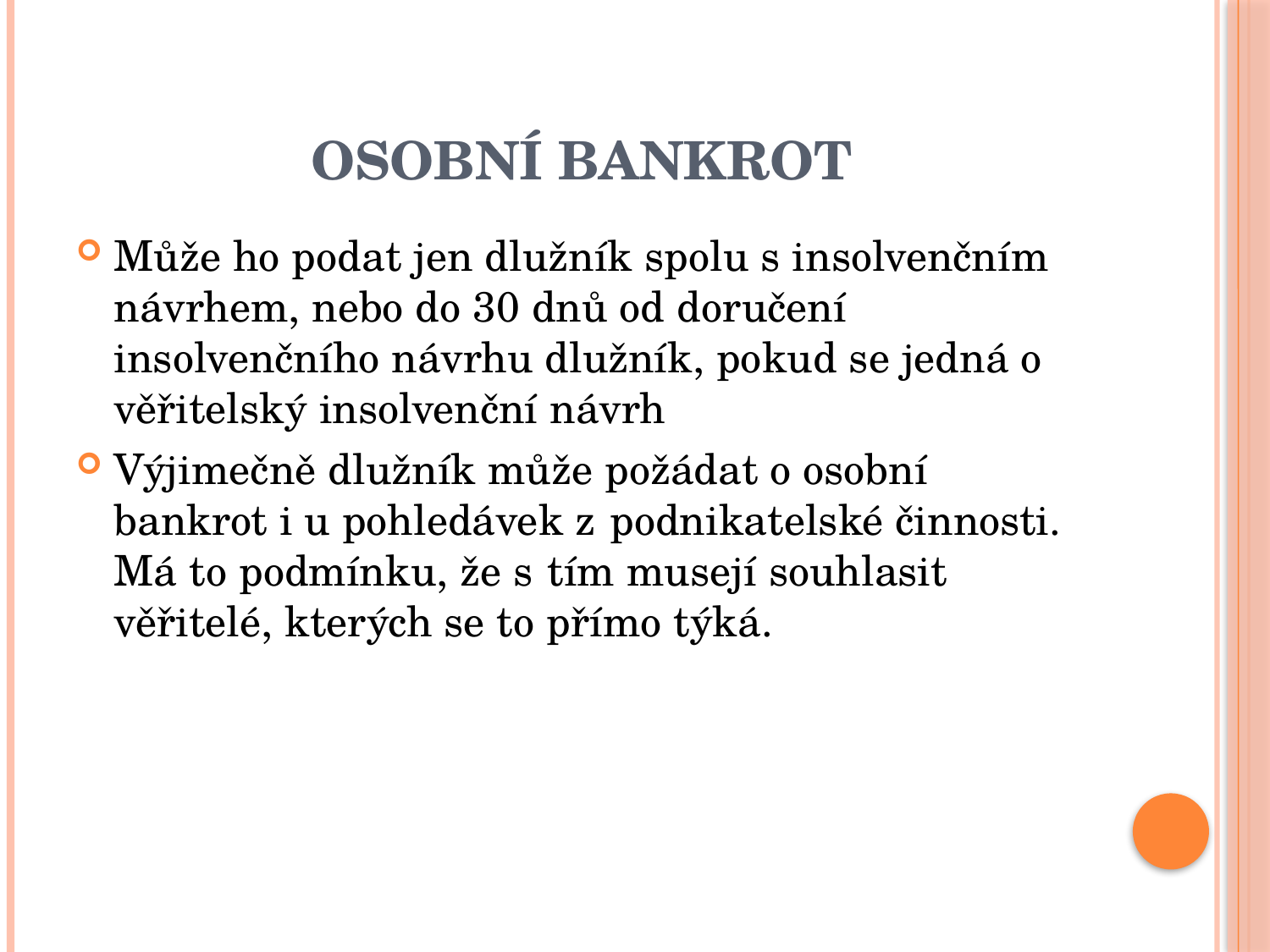

# OSOBNÍ BANKROT
Může ho podat jen dlužník spolu s insolvenčním návrhem, nebo do 30 dnů od doručení insolvenčního návrhu dlužník, pokud se jedná o věřitelský insolvenční návrh
Výjimečně dlužník může požádat o osobní bankrot i u pohledávek z podnikatelské činnosti. Má to podmínku, že s tím musejí souhlasit věřitelé, kterých se to přímo týká.